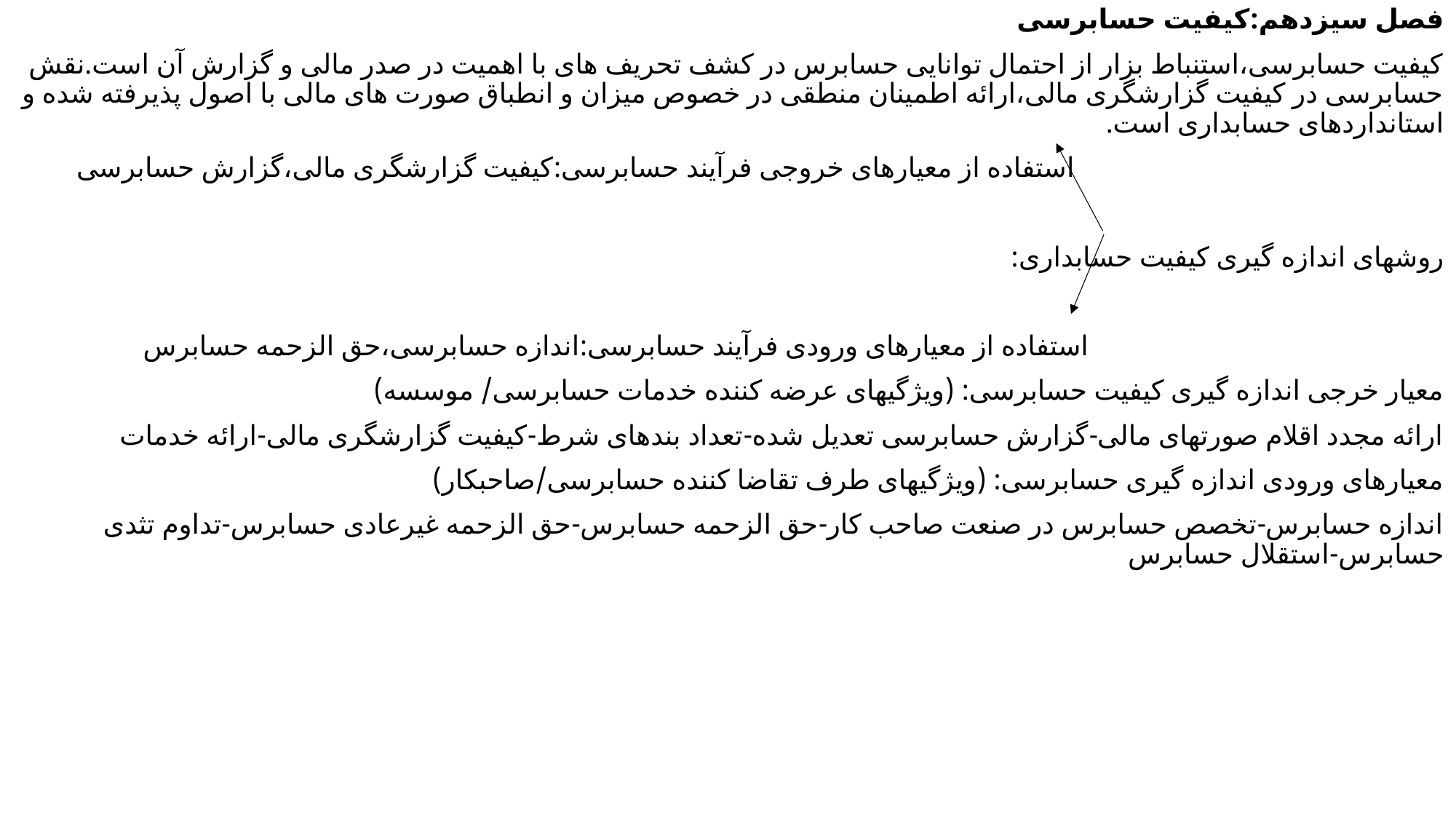

فصل سیزدهم:کیفیت حسابرسی
کیفیت حسابرسی،استنباط بزار از احتمال توانایی حسابرس در کشف تحریف های با اهمیت در صدر مالی و گزارش آن است.نقش حسابرسی در کیفیت گزارشگری مالی،ارائه اطمینان منطقی در خصوص میزان و انطباق صورت های مالی با اصول پذیرفته شده و استانداردهای حسابداری است.
                                                    استفاده از معیارهای خروجی فرآیند حسابرسی:کیفیت گزارشگری مالی،گزارش حسابرسی

روشهای اندازه گیری کیفیت حسابداری:

                                                  استفاده از معیارهای ورودی فرآیند حسابرسی:اندازه حسابرسی،حق الزحمه حسابرس
معیار خرجی اندازه گیری کیفیت حسابرسی: (ویژگیهای عرضه کننده خدمات حسابرسی/ موسسه)
ارائه مجدد اقلام صورتهای مالی-گزارش حسابرسی تعدیل شده-تعداد بندهای شرط-کیفیت گزارشگری مالی-ارائه خدمات
معیارهای ورودی اندازه گیری حسابرسی: (ویژگیهای طرف تقاضا کننده حسابرسی/صاحبکار)
اندازه حسابرس-تخصص حسابرس در صنعت صاحب کار-حق الزحمه حسابرس-حق الزحمه غیرعادی حسابرس-تداوم تثدی حسابرس-استقلال حسابرس